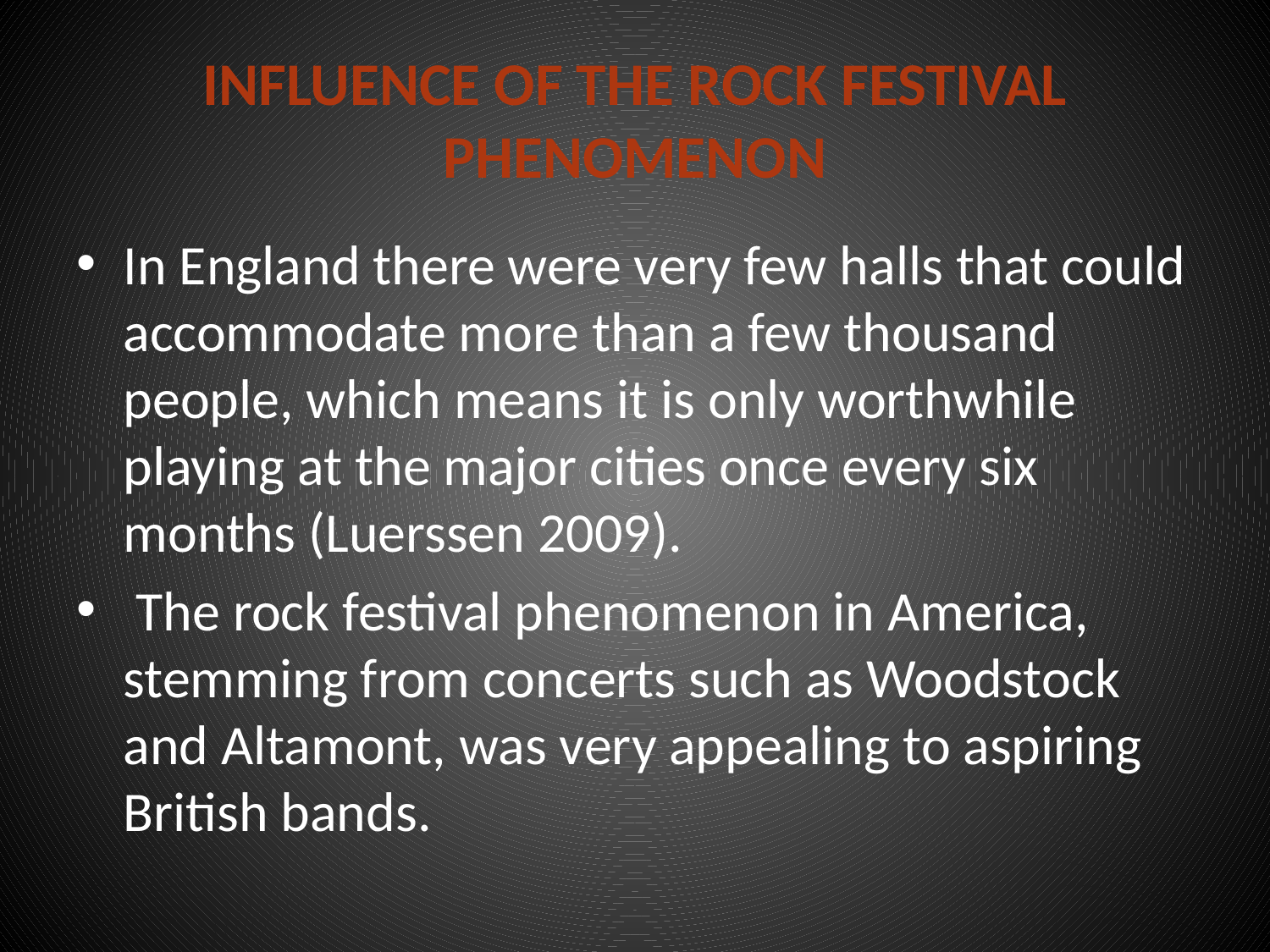

# Influence of the Rock festival phenomenon
In England there were very few halls that could accommodate more than a few thousand people, which means it is only worthwhile playing at the major cities once every six months (Luerssen 2009).
 The rock festival phenomenon in America, stemming from concerts such as Woodstock and Altamont, was very appealing to aspiring British bands.